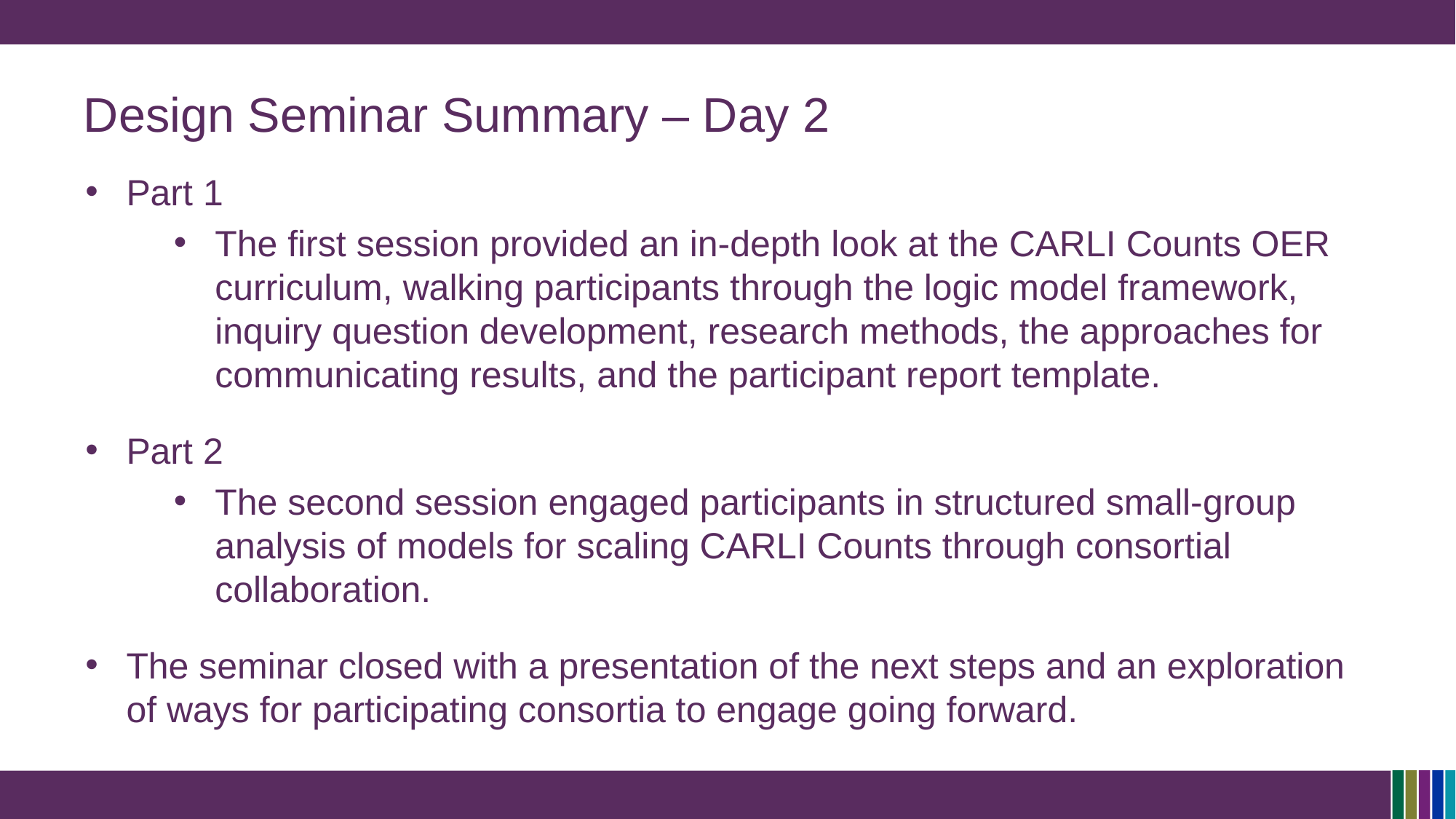

# Design Seminar Summary – Day 2
Part 1
The first session provided an in-depth look at the CARLI Counts OER curriculum, walking participants through the logic model framework, inquiry question development, research methods, the approaches for communicating results, and the participant report template.

Part 2
The second session engaged participants in structured small-group analysis of models for scaling CARLI Counts through consortial collaboration.

The seminar closed with a presentation of the next steps and an exploration of ways for participating consortia to engage going forward.